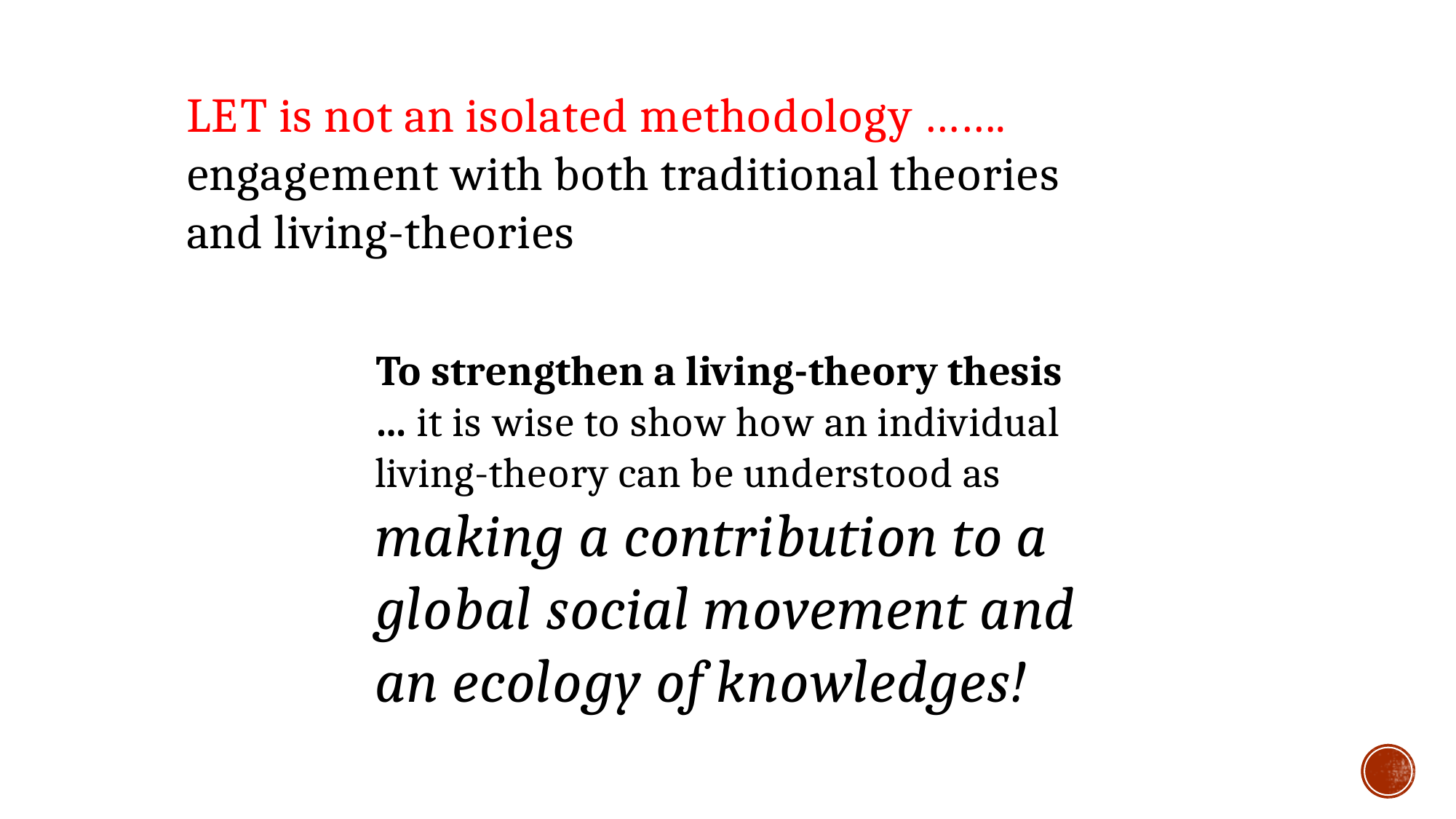

LET is not an isolated methodology …….
engagement with both traditional theories
and living-theories
To strengthen a living-theory thesis … it is wise to show how an individual living-theory can be understood as making a contribution to a global social movement and an ecology of knowledges!